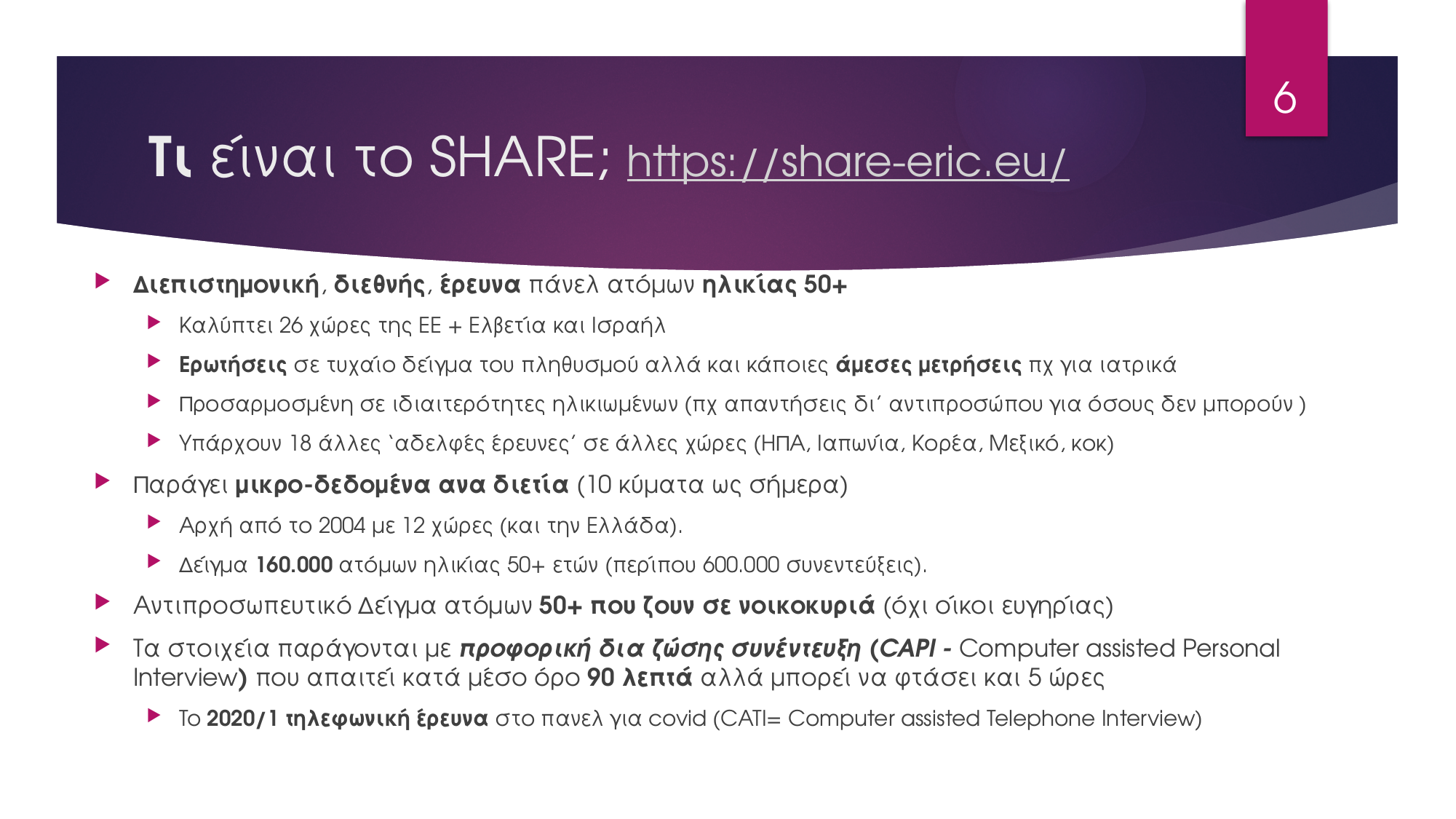

6
# Τι είναι το SHARE; https://share-eric.eu/
Διεπιστημονική, διεθνής, έρευνα πάνελ ατόμων ηλικίας 50+
Καλύπτει 26 χώρες της ΕΕ + Ελβετία και Ισραήλ
Ερωτήσεις σε τυχαίο δείγμα του πληθυσμού αλλά και κάποιες άμεσες μετρήσεις πχ για ιατρικά
Προσαρμοσμένη σε ιδιαιτερότητες ηλικιωμένων (πχ απαντήσεις δι’ αντιπροσώπου για όσους δεν μπορούν )
Υπάρχουν 18 άλλες ‘αδελφές έρευνες’ σε άλλες χώρες (ΗΠΑ, Ιαπωνία, Κορέα, Μεξικό, κοκ)
Παράγει μικρο-δεδομένα ανα διετία (10 κύματα ως σήμερα)
Αρχή από το 2004 με 12 χώρες (και την Ελλάδα).
Δείγμα 160.000 ατόμων ηλικίας 50+ ετών (περίπου 600.000 συνεντεύξεις).
Αντιπροσωπευτικό Δείγμα ατόμων 50+ που ζουν σε νοικοκυριά (όχι οίκοι ευγηρίας)
Τα στοιχεία παράγονται με προφορική δια ζώσης συνέντευξη (CAPI - Computer assisted Personal Interview) που απαιτεί κατά μέσο όρο 90 λεπτά αλλά μπορεί να φτάσει και 5 ώρες
To 2020/1 τηλεφωνική έρευνα στο πανελ για covid (CATI= Computer assisted Telephone Interview)